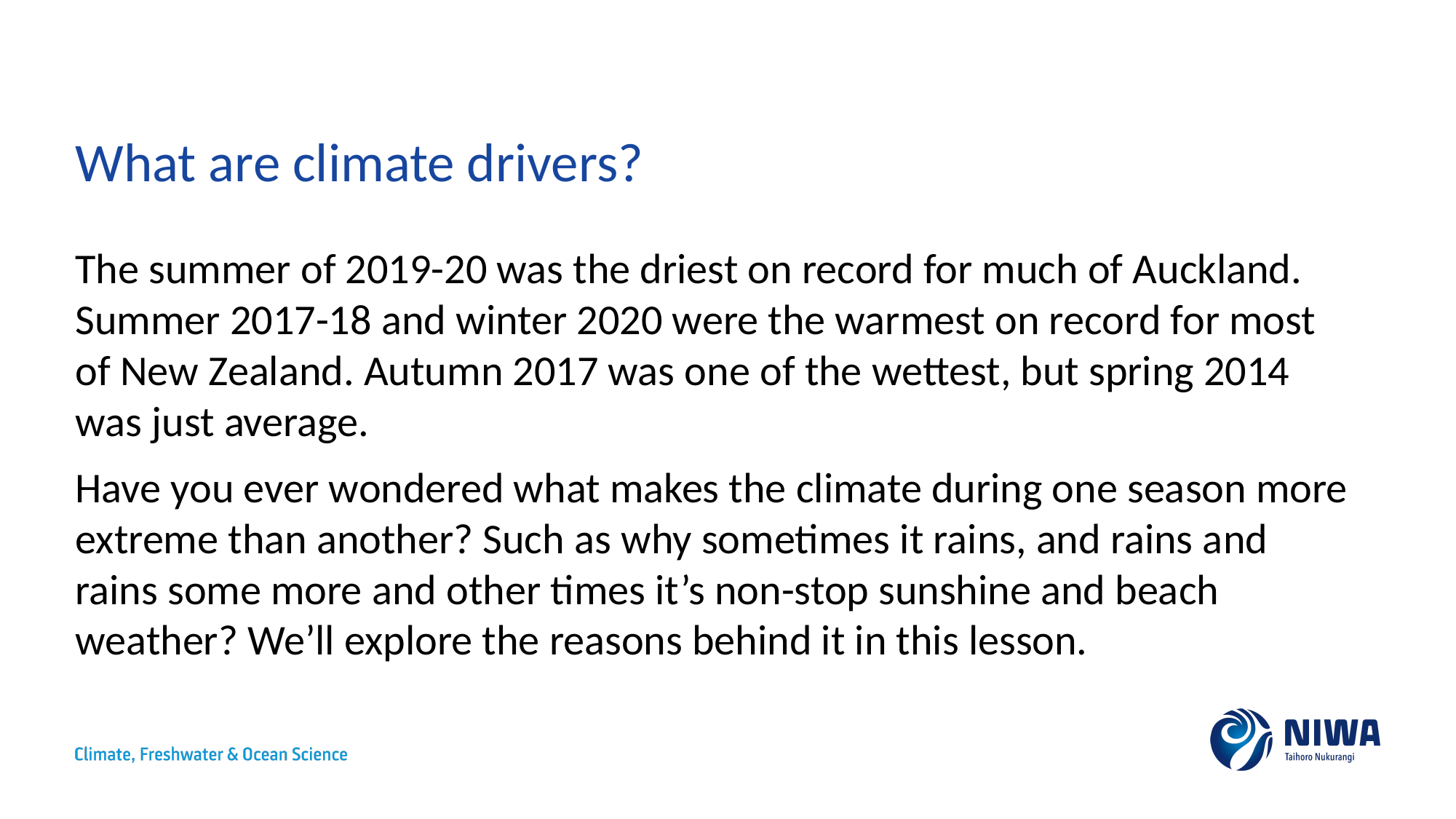

# What are climate drivers?
The summer of 2019-20 was the driest on record for much of Auckland. Summer 2017-18 and winter 2020 were the warmest on record for most of New Zealand. Autumn 2017 was one of the wettest, but spring 2014 was just average.
Have you ever wondered what makes the climate during one season more extreme than another? Such as why sometimes it rains, and rains and rains some more and other times it’s non-stop sunshine and beach weather? We’ll explore the reasons behind it in this lesson.